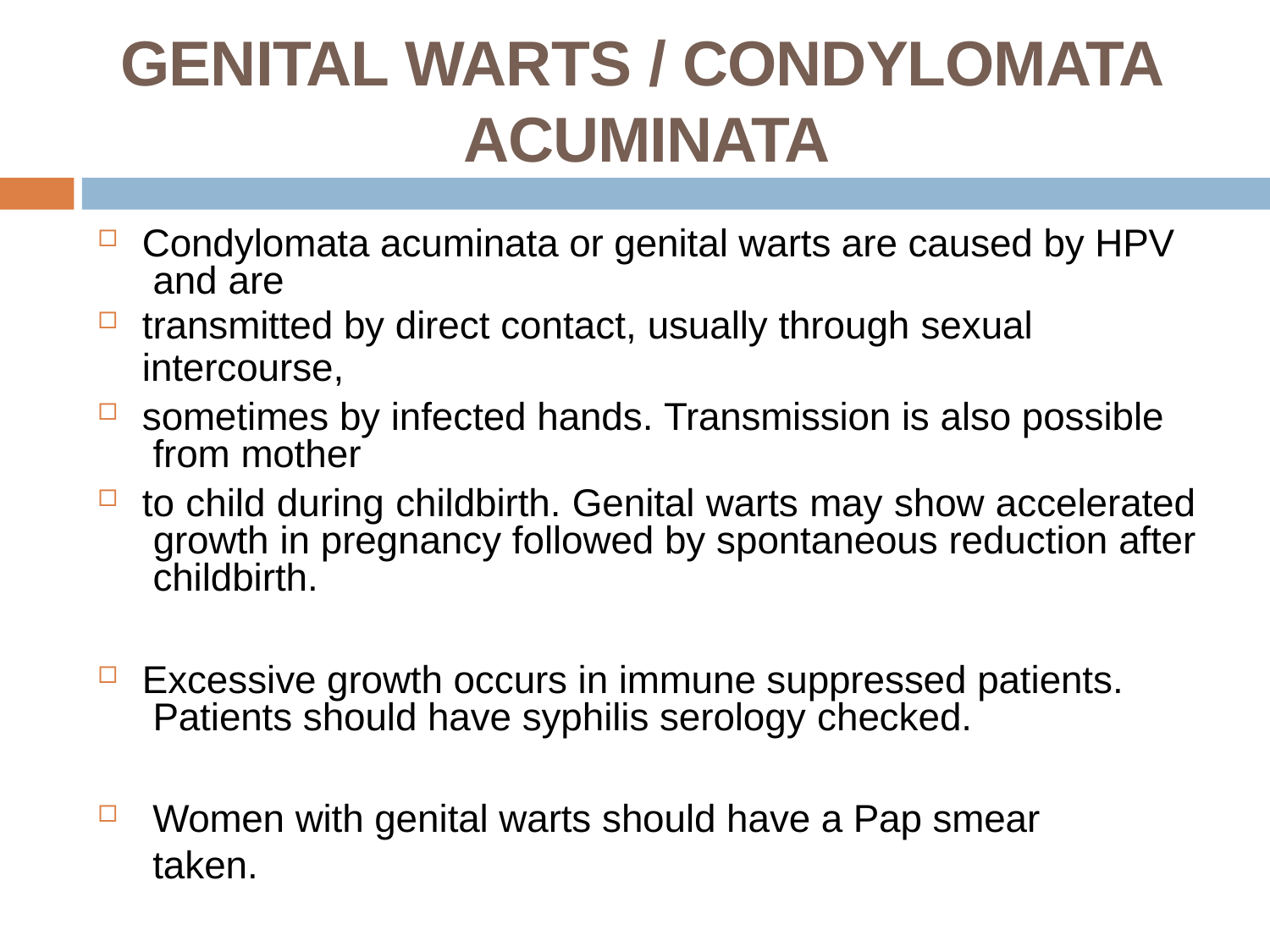

# GENITAL WARTS / CONDYLOMATA  ACUMINATA
Condylomata acuminata or genital warts are caused by HPV  and are
transmitted by direct contact, usually through sexual
intercourse,
sometimes by infected hands. Transmission is also possible  from mother
to child during childbirth. Genital warts may show accelerated  growth in pregnancy followed by spontaneous reduction after  childbirth.

Excessive growth occurs in immune suppressed patients.  Patients should have syphilis serology checked.

Women with genital warts should have a Pap smear taken.